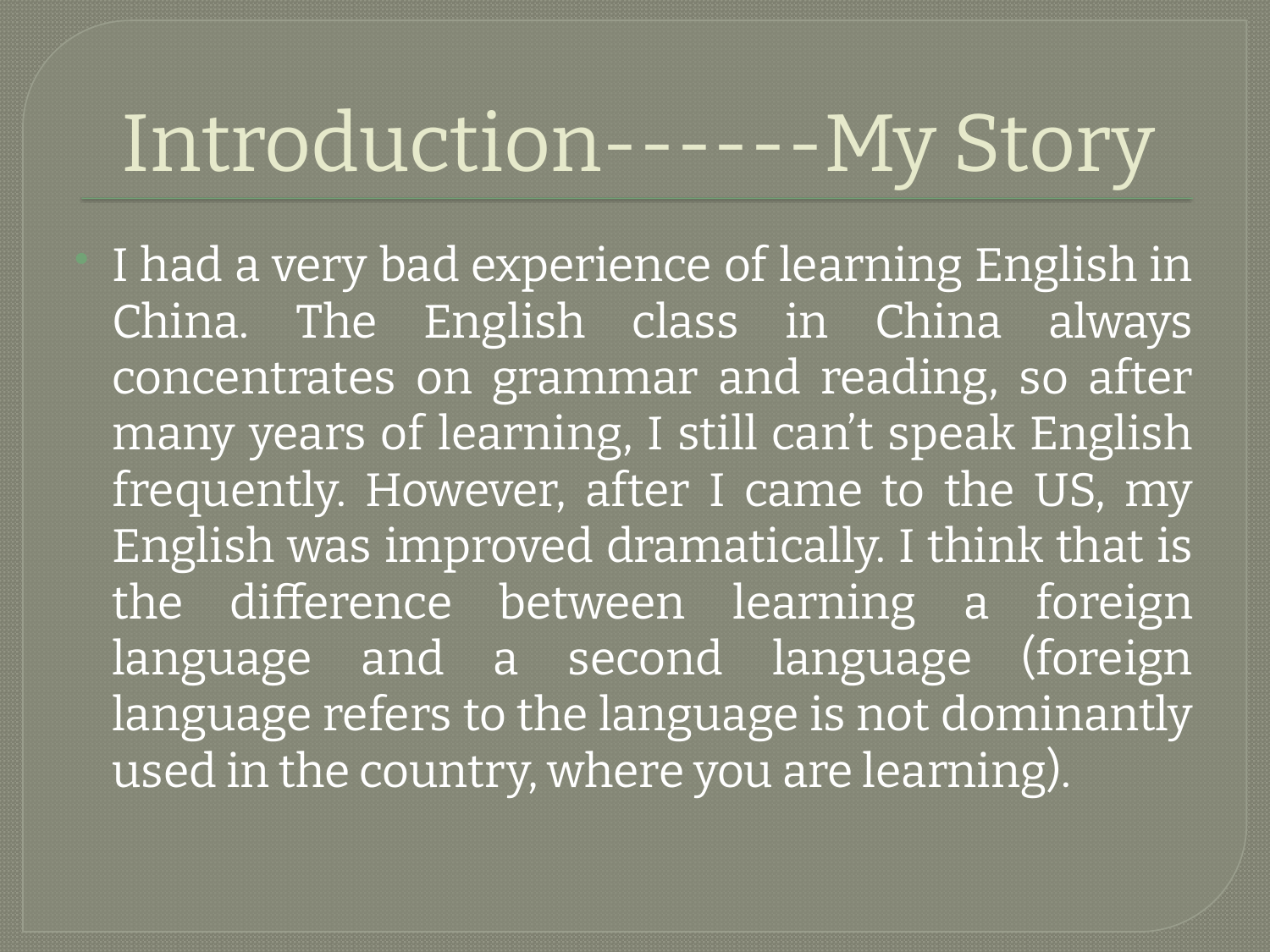

# Introduction------My Story
I had a very bad experience of learning English in China. The English class in China always concentrates on grammar and reading, so after many years of learning, I still can’t speak English frequently. However, after I came to the US, my English was improved dramatically. I think that is the difference between learning a foreign language and a second language (foreign language refers to the language is not dominantly used in the country, where you are learning).